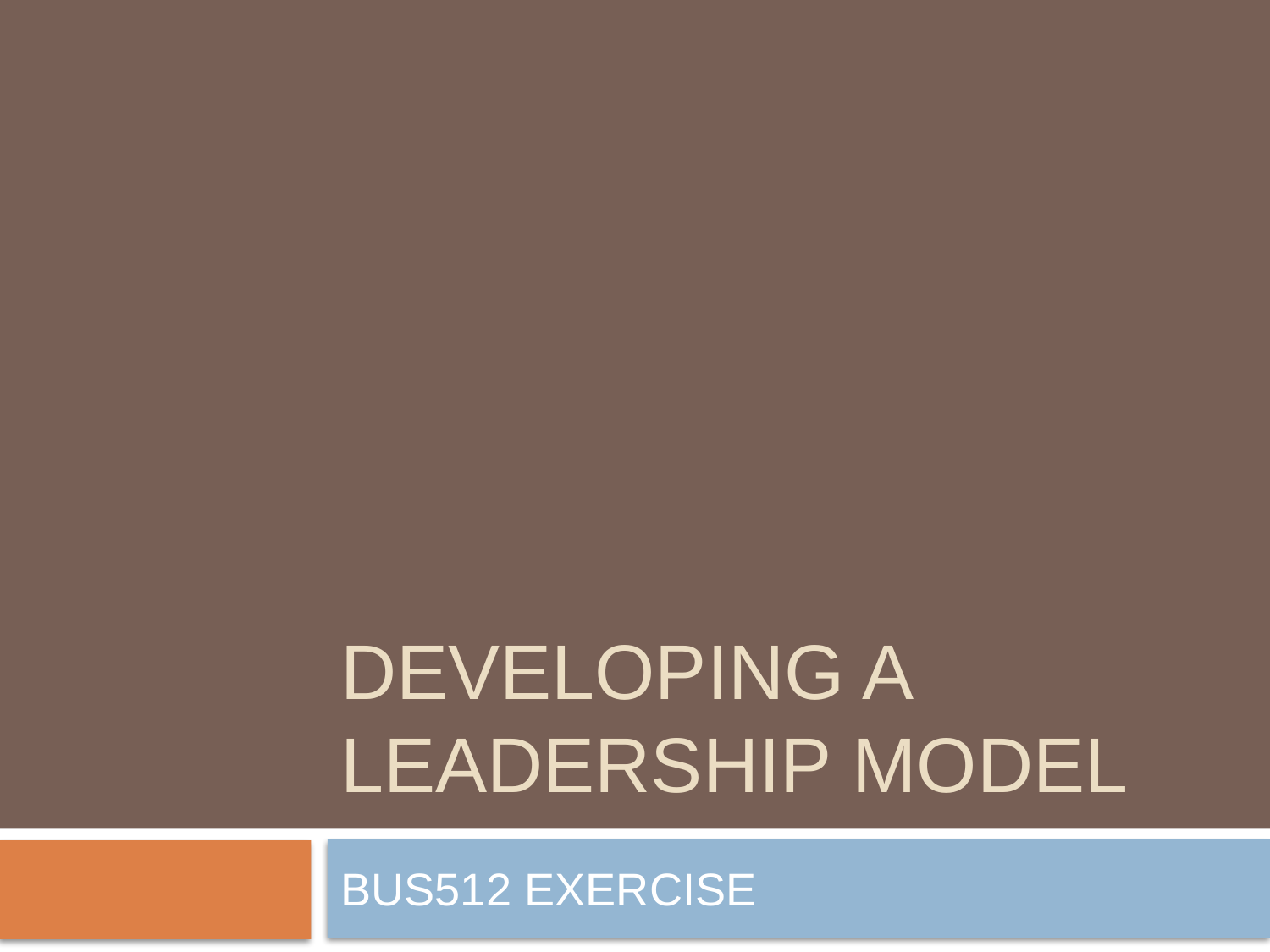

# Developing a Leadership Model
BUS512 EXERCISE